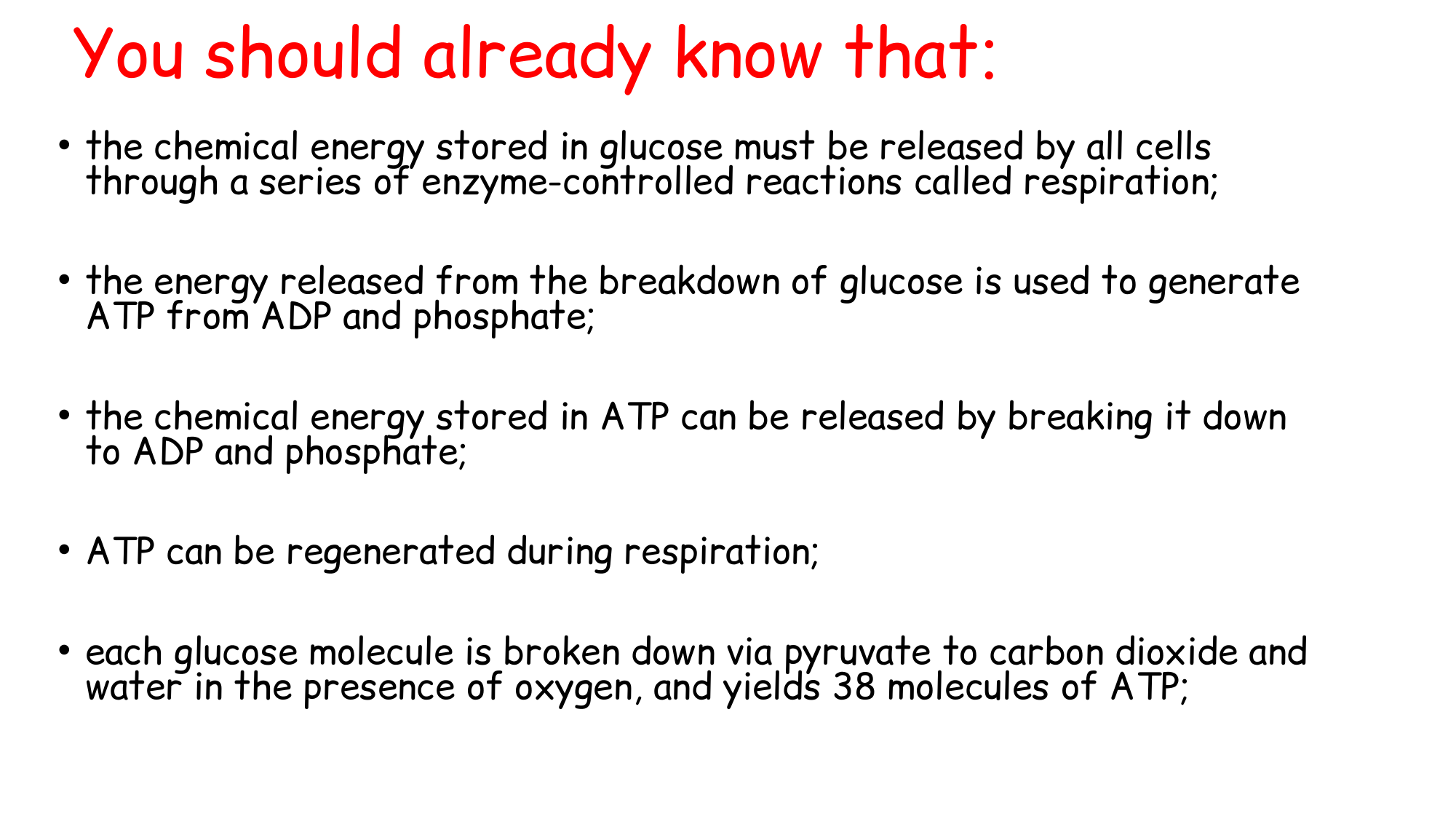

You should already know that:
the chemical energy stored in glucose must be released by all cells through a series of enzyme-controlled reactions called respiration;

the energy released from the breakdown of glucose is used to generate ATP from ADP and phosphate;

the chemical energy stored in ATP can be released by breaking it down to ADP and phosphate;

ATP can be regenerated during respiration;

each glucose molecule is broken down via pyruvate to carbon dioxide and water in the presence of oxygen, and yields 38 molecules of ATP;